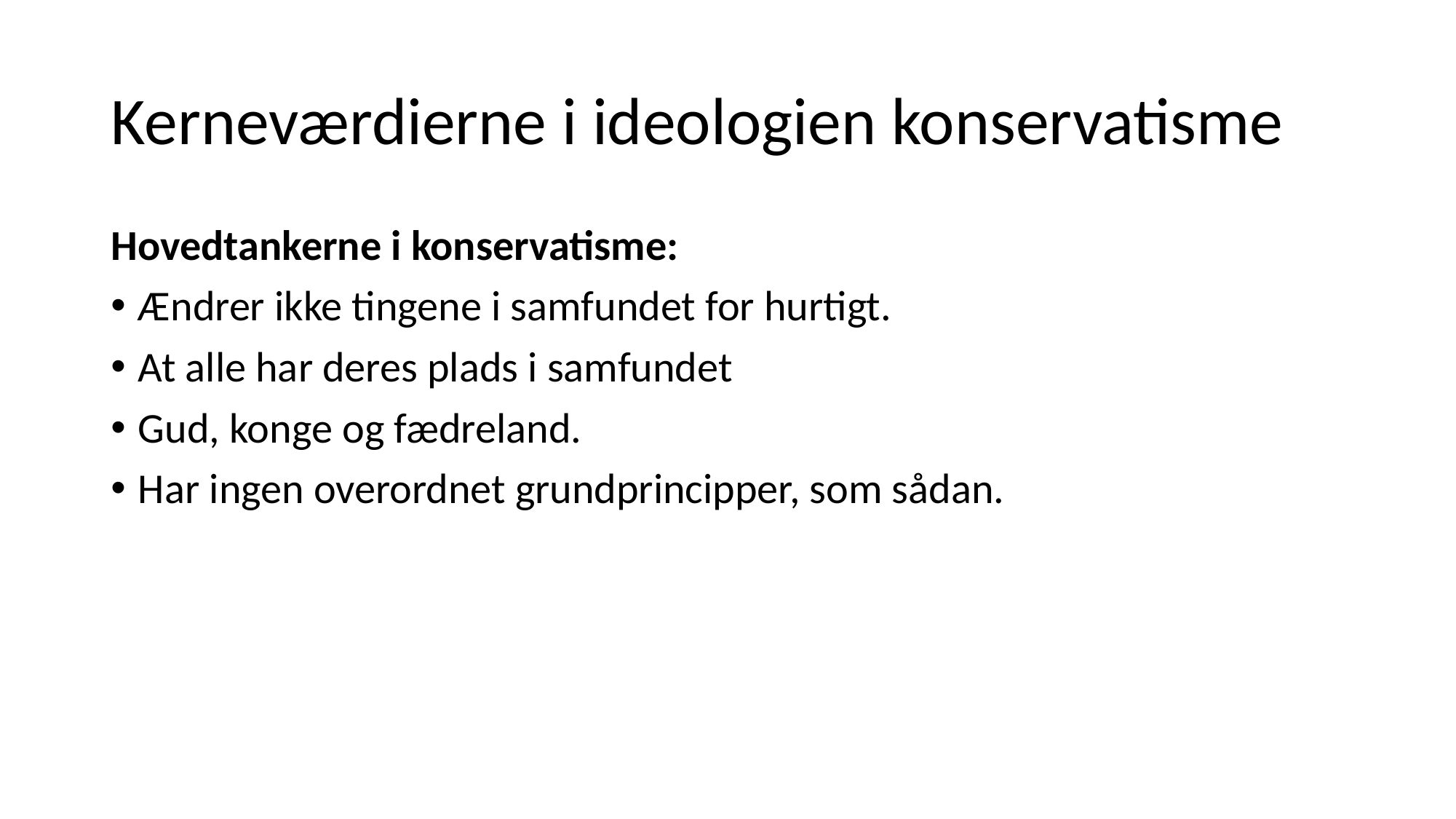

# Kerneværdierne i ideologien konservatisme
Hovedtankerne i konservatisme:
Ændrer ikke tingene i samfundet for hurtigt.
At alle har deres plads i samfundet
Gud, konge og fædreland.
Har ingen overordnet grundprincipper, som sådan.